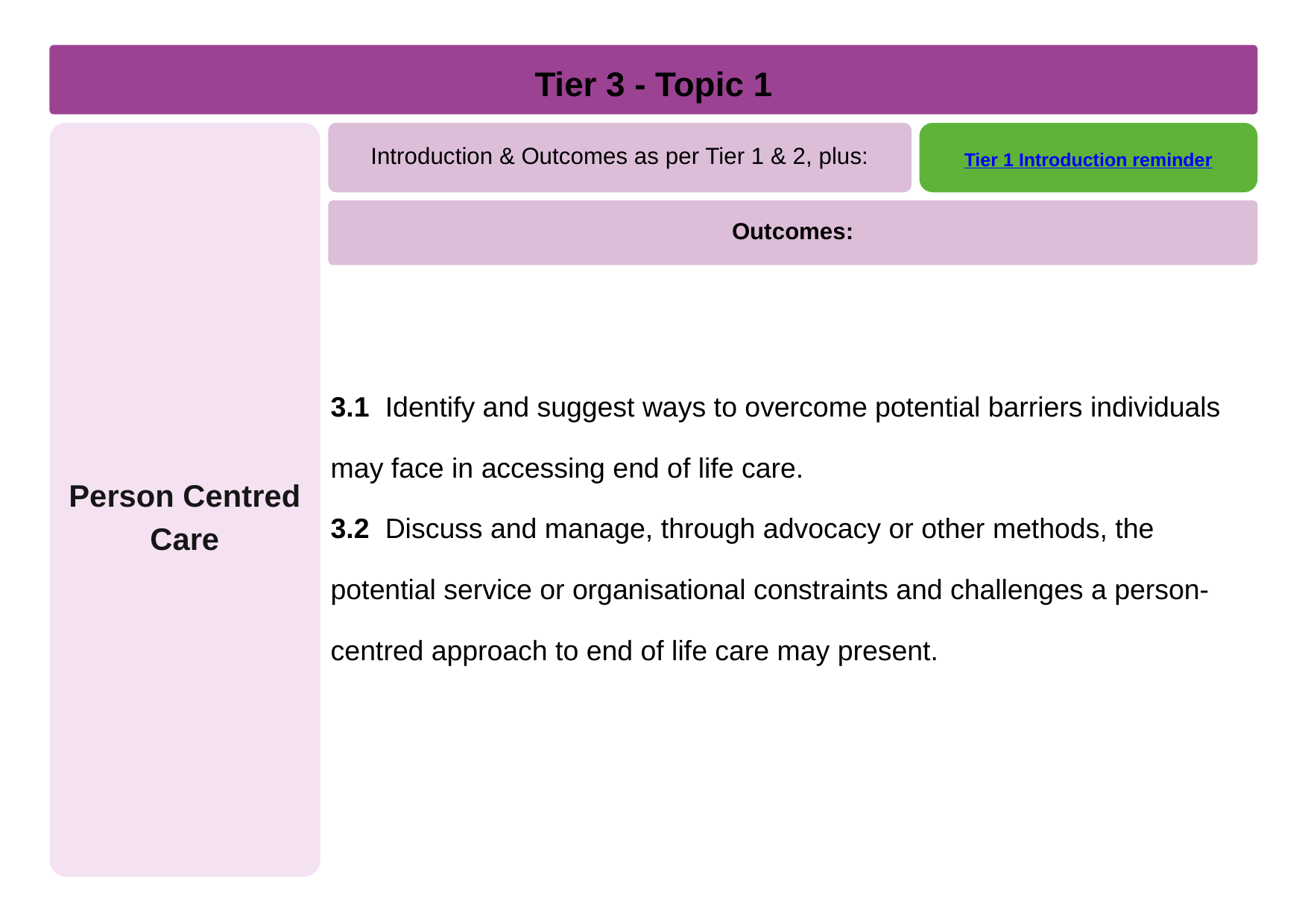

Tier 3 - Topic 1

Person Centred Care

Introduction & Outcomes as per Tier 1 & 2, plus:

Tier 1 Introduction reminder

Outcomes:

3.1  Identify and suggest ways to overcome potential barriers individuals may face in accessing end of life care.
3.2  Discuss and manage, through advocacy or other methods, the potential service or organisational constraints and challenges a person-centred approach to end of life care may present.